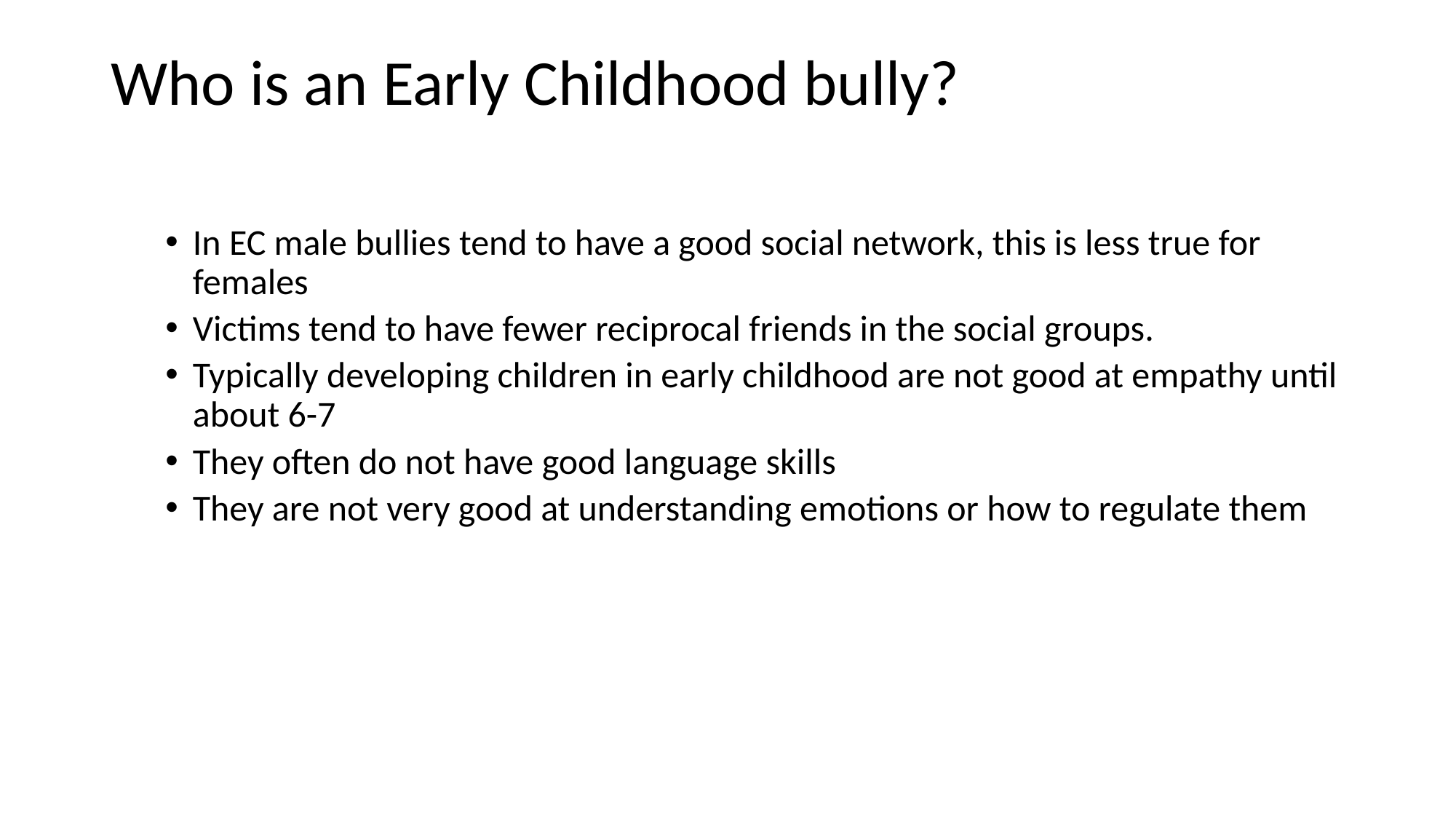

# Who is an Early Childhood bully?
In EC male bullies tend to have a good social network, this is less true for females
Victims tend to have fewer reciprocal friends in the social groups.
Typically developing children in early childhood are not good at empathy until about 6-7
They often do not have good language skills
They are not very good at understanding emotions or how to regulate them